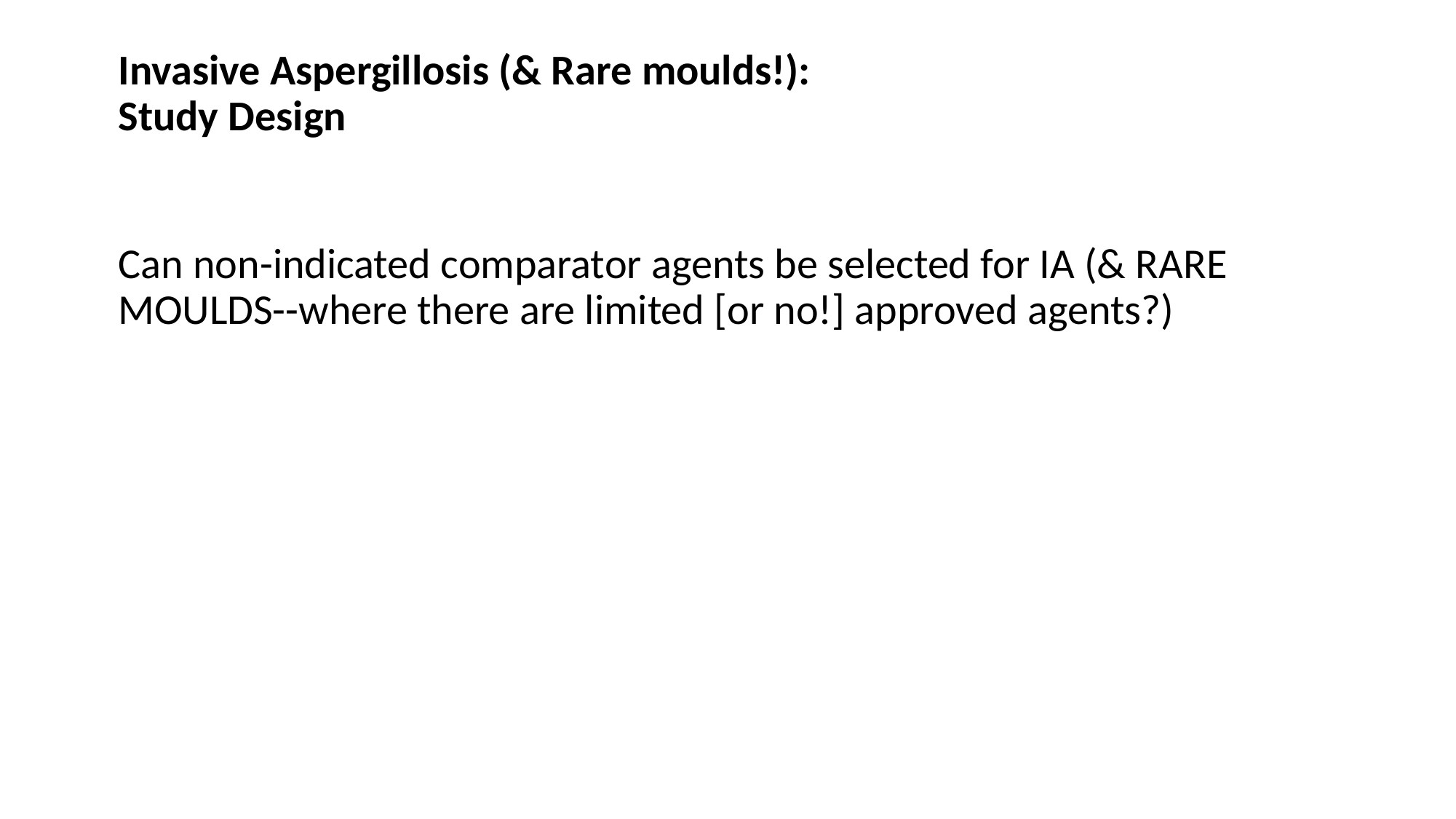

# Invasive Aspergillosis (& Rare moulds!): Study Design
Can non-indicated comparator agents be selected for IA (& RARE MOULDS--where there are limited [or no!] approved agents?)